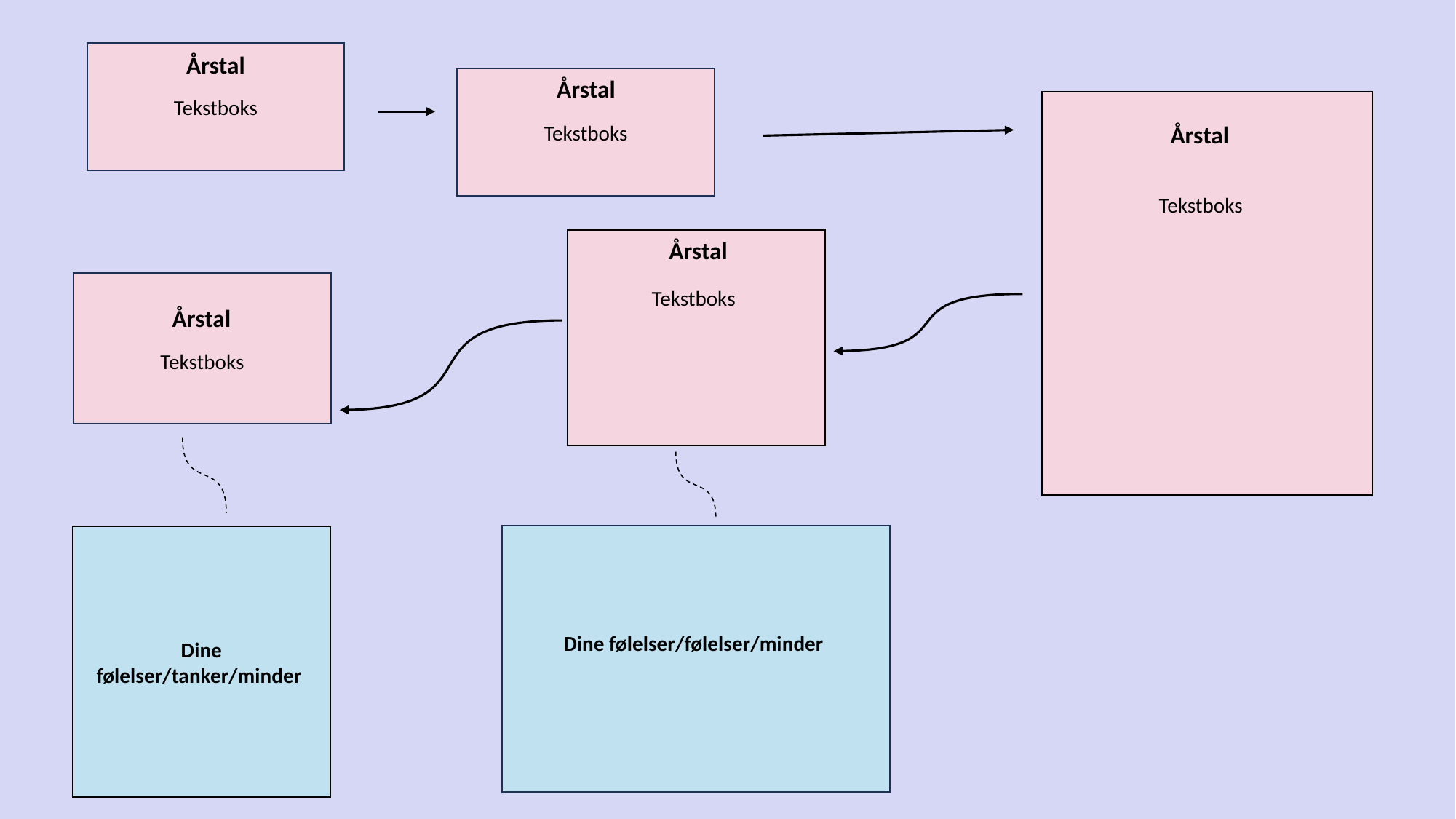

Tekstboks
Årstal
Tekstboks
Årstal

Årstal
Tekstboks

Årstal

Tekstboks
Tekstboks
Årstal

Dine følelser/tanker/minder
Dine følelser/følelser/minder